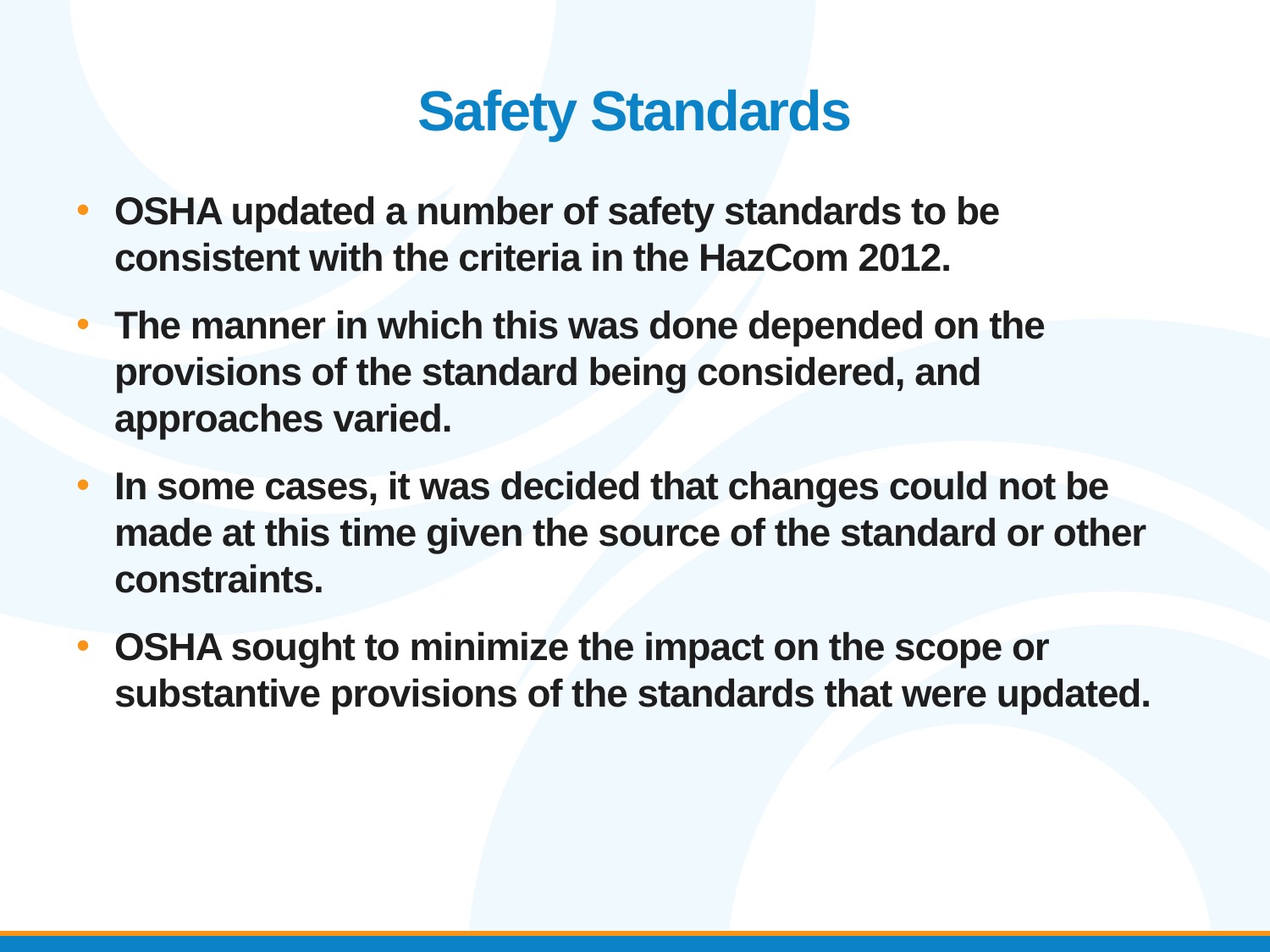

# Safety Standards
OSHA updated a number of safety standards to be consistent with the criteria in the HazCom 2012.
The manner in which this was done depended on the provisions of the standard being considered, and approaches varied.
In some cases, it was decided that changes could not be made at this time given the source of the standard or other constraints.
OSHA sought to minimize the impact on the scope or substantive provisions of the standards that were updated.